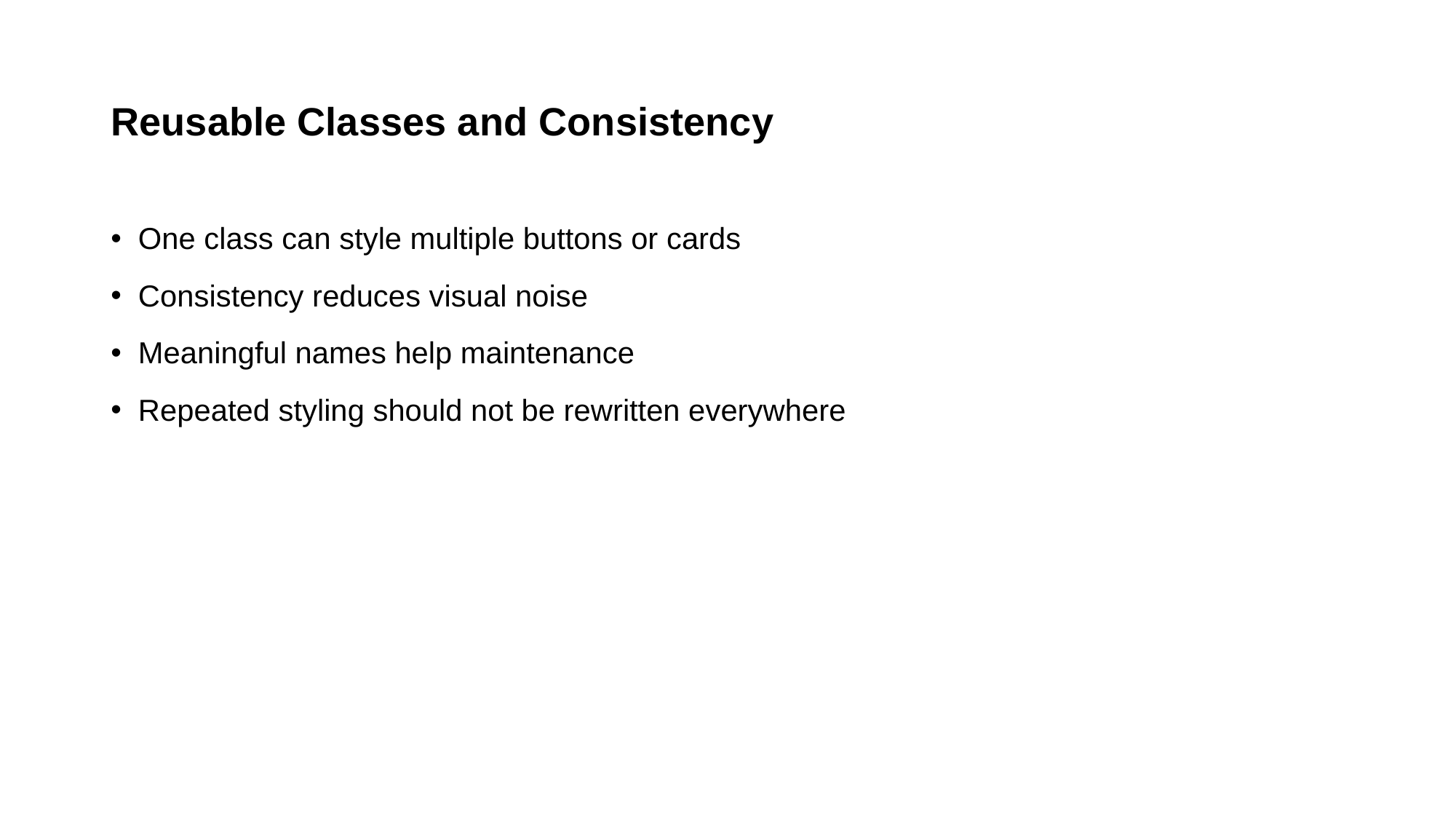

# Reusable Classes and Consistency
One class can style multiple buttons or cards
Consistency reduces visual noise
Meaningful names help maintenance
Repeated styling should not be rewritten everywhere